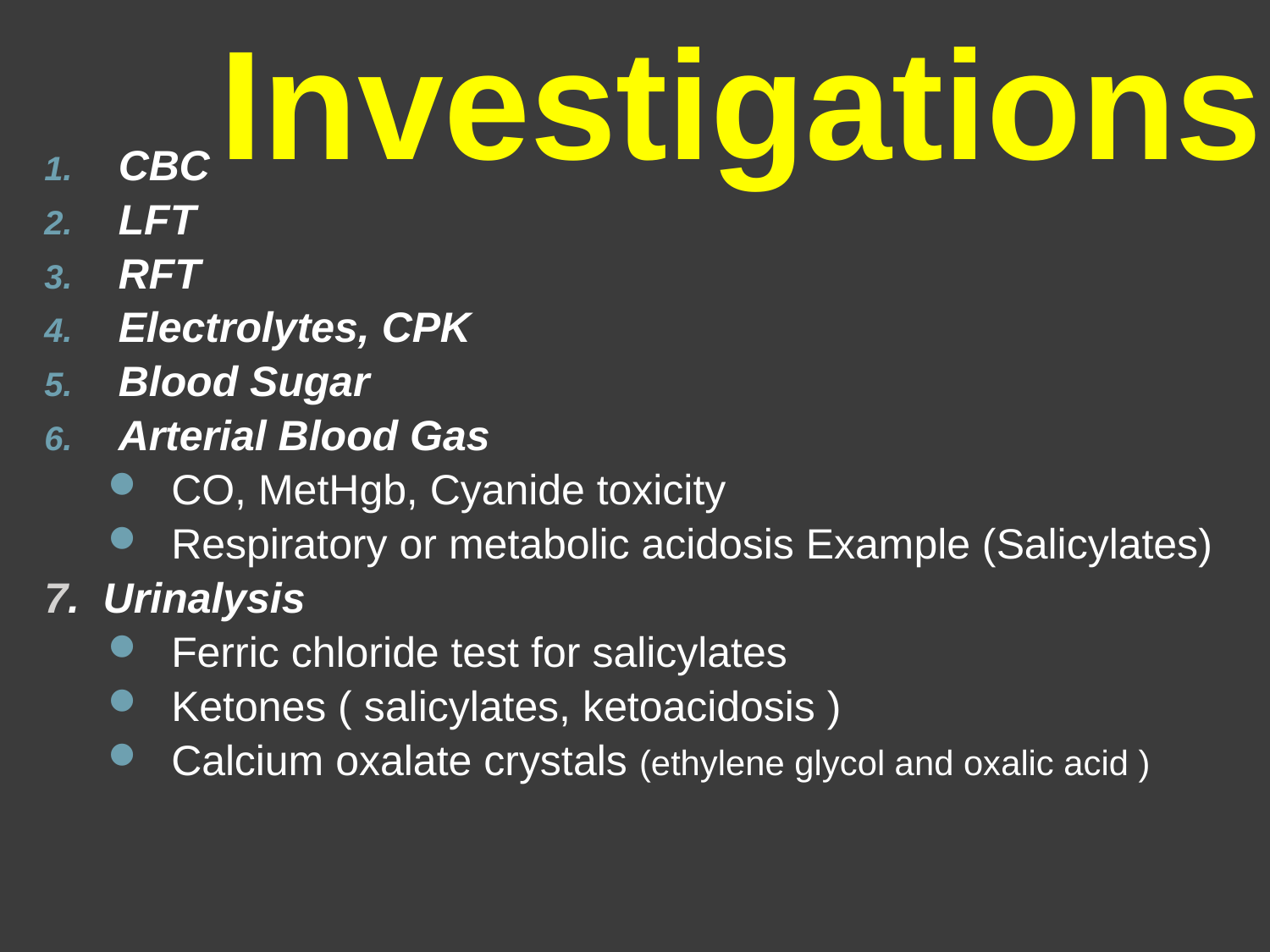

# Investigations
CBC
LFT
RFT
Electrolytes, CPK
Blood Sugar
Arterial Blood Gas
CO, MetHgb, Cyanide toxicity
Respiratory or metabolic acidosis Example (Salicylates)
7.  Urinalysis
Ferric chloride test for salicylates
Ketones ( salicylates, ketoacidosis )
Calcium oxalate crystals (ethylene glycol and oxalic acid )